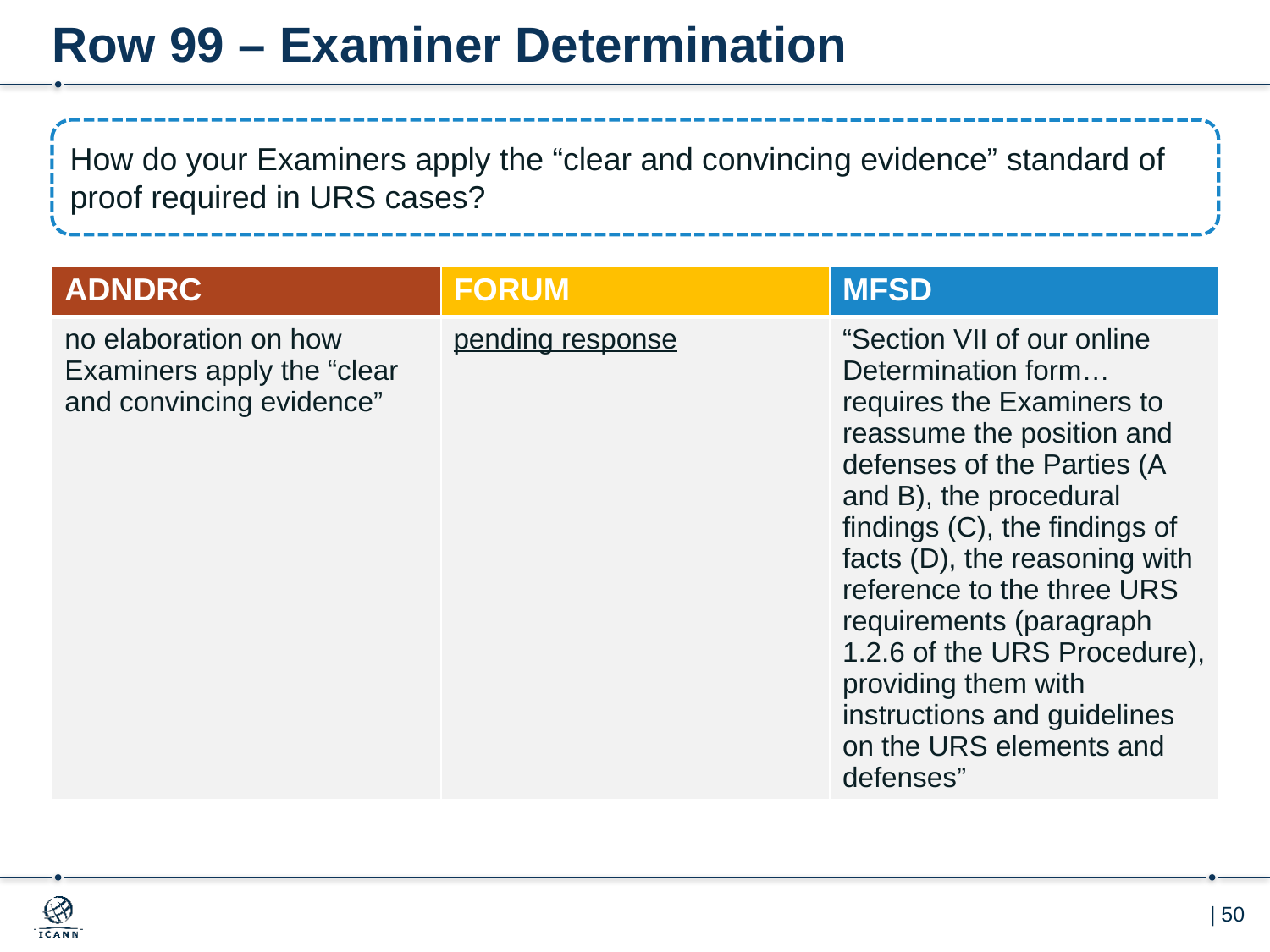

# Row 99 – Examiner Determination
How do your Examiners apply the “clear and convincing evidence” standard of proof required in URS cases?
| ADNDRC | FORUM | MFSD |
| --- | --- | --- |
| no elaboration on how Examiners apply the “clear and convincing evidence” | pending response | “Section VII of our online Determination form…requires the Examiners to reassume the position and defenses of the Parties (A and B), the procedural findings (C), the findings of facts (D), the reasoning with reference to the three URS requirements (paragraph 1.2.6 of the URS Procedure), providing them with instructions and guidelines on the URS elements and defenses” |